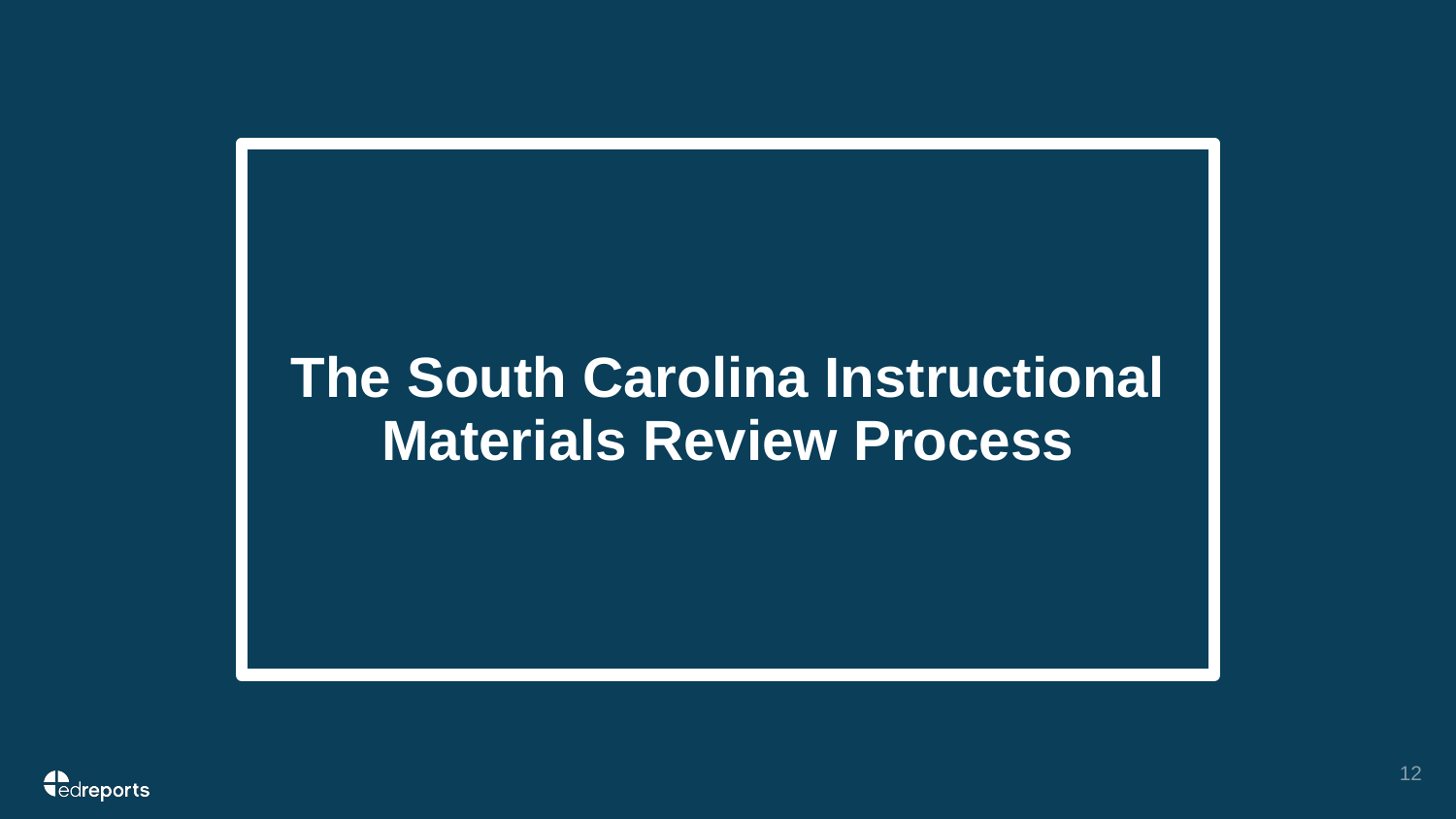

# The South Carolina Instructional Materials Review Process
12